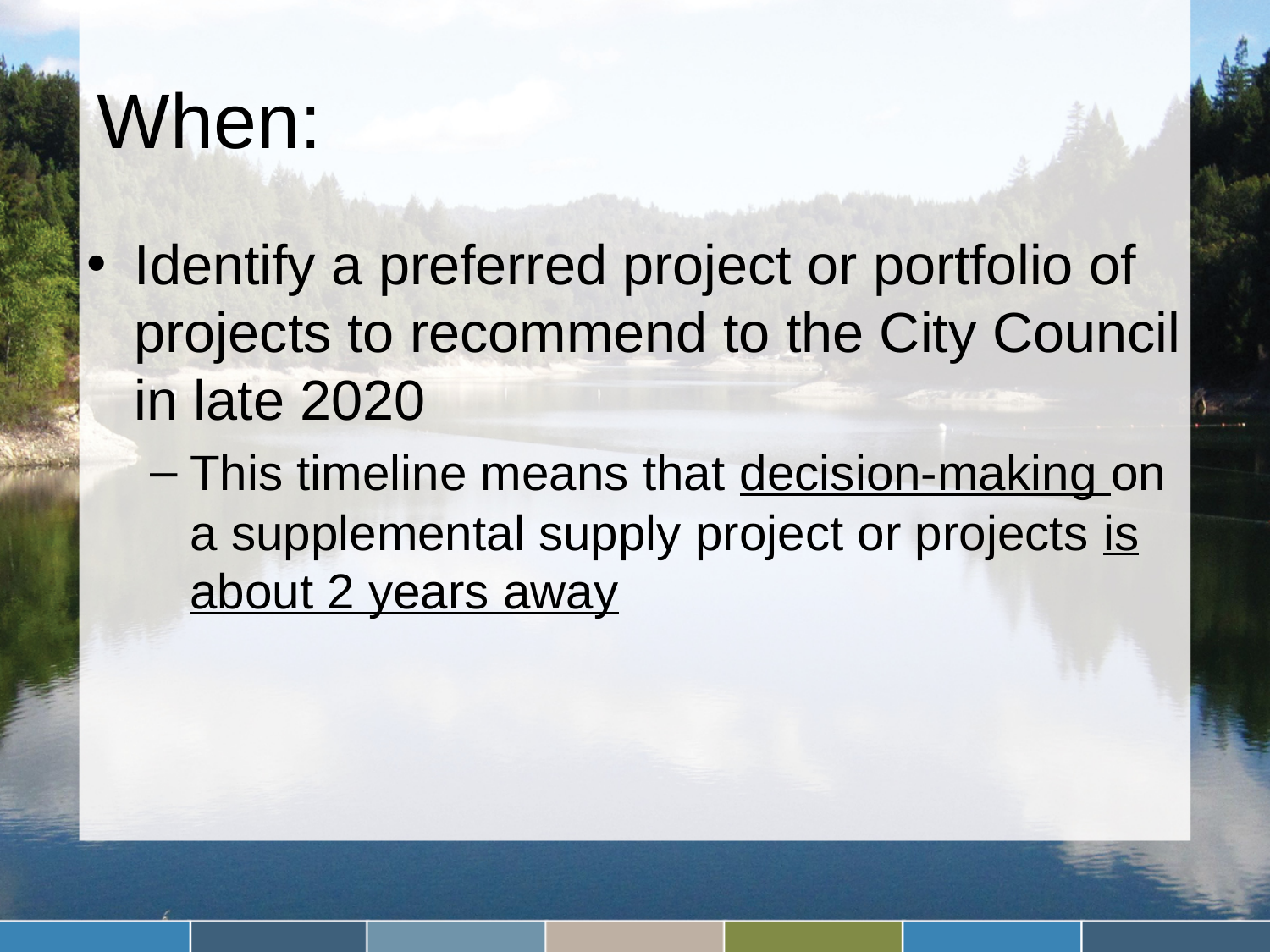

# When:
Identify a preferred project or portfolio of projects to recommend to the City Council in late 2020
This timeline means that decision-making on a supplemental supply project or projects is about 2 years away